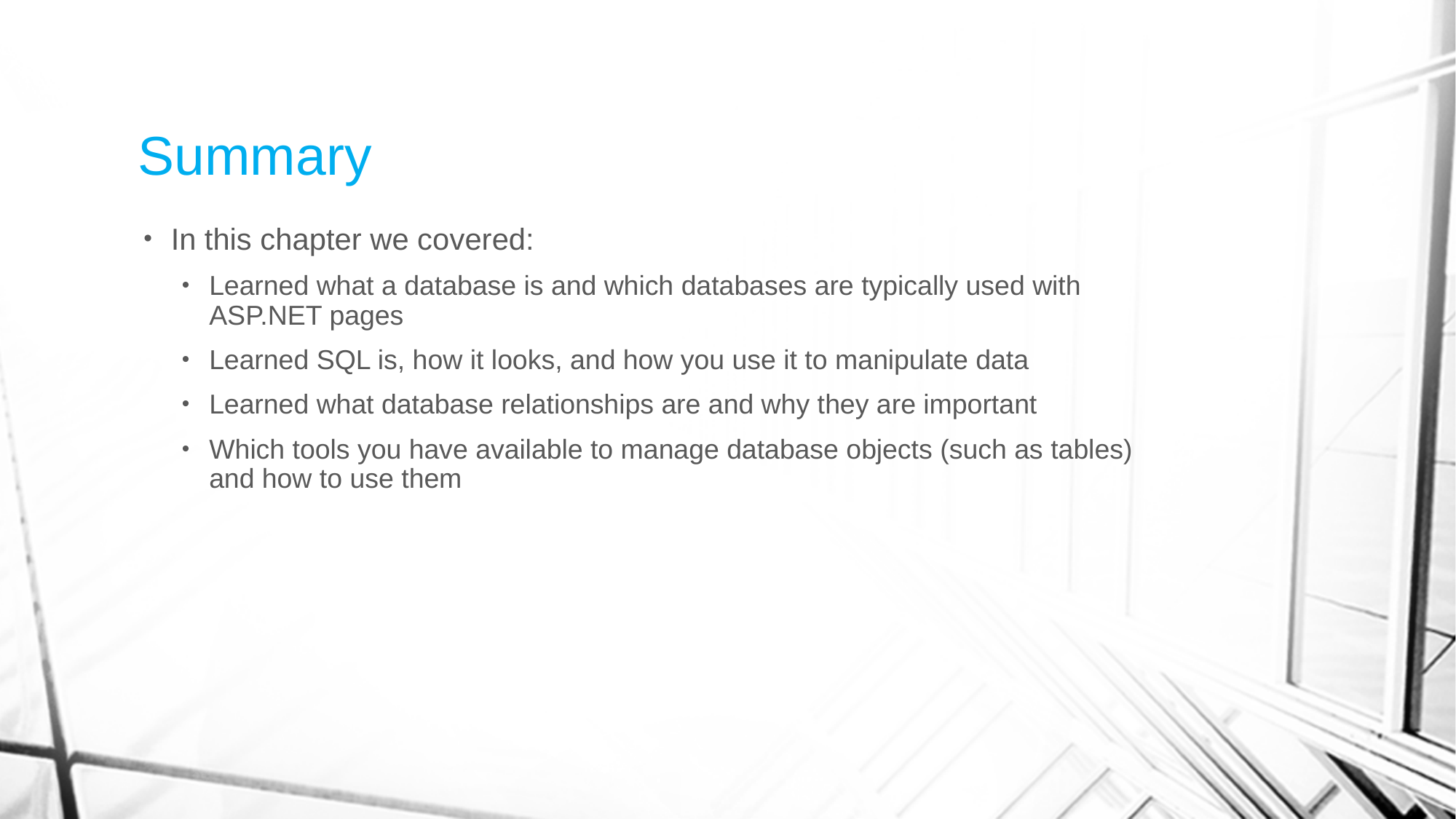

# Summary
In this chapter we covered:
Learned what a database is and which databases are typically used with ASP.NET pages
Learned SQL is, how it looks, and how you use it to manipulate data
Learned what database relationships are and why they are important
Which tools you have available to manage database objects (such as tables) and how to use them